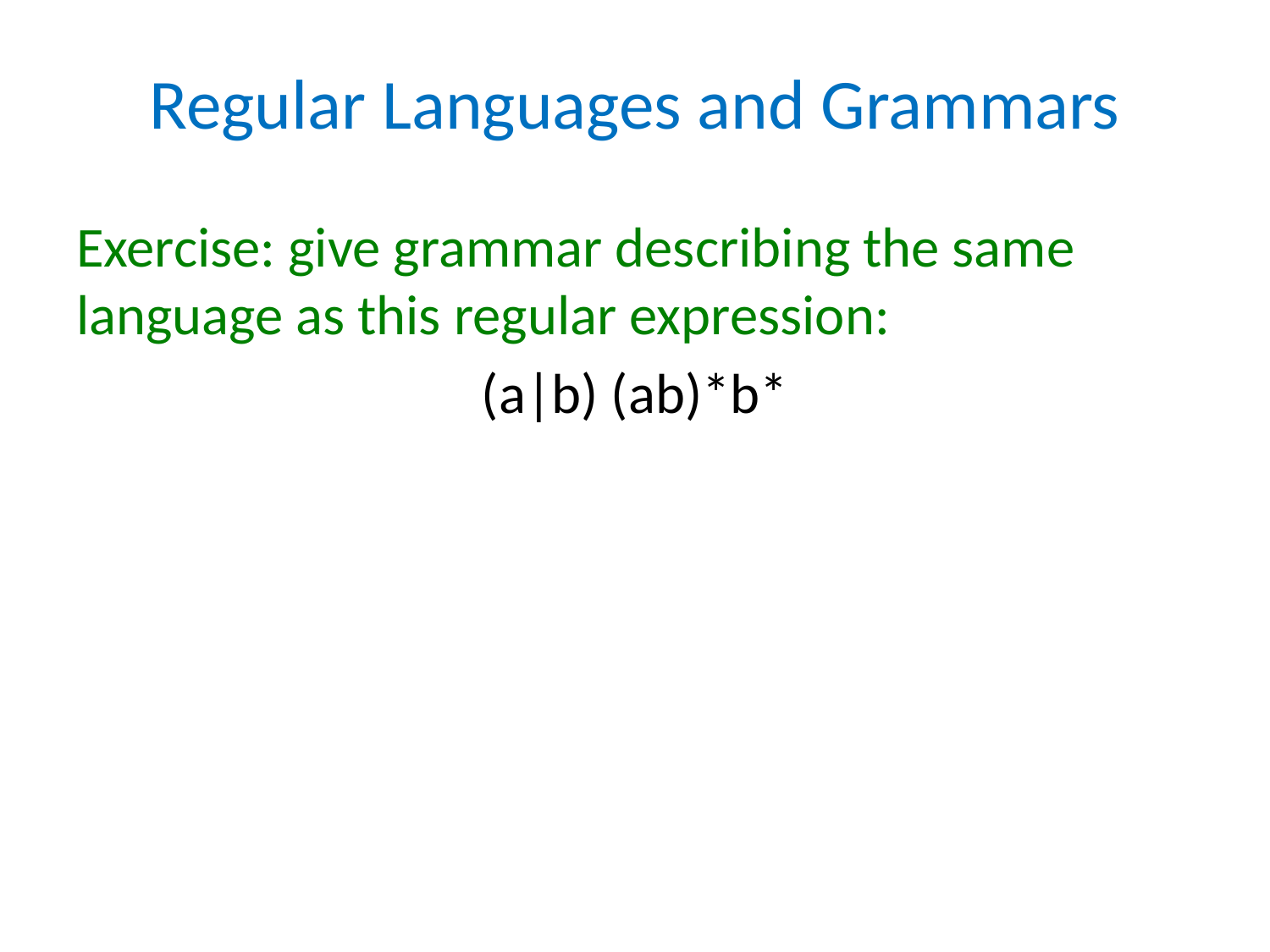

# Regular Languages and Grammars
Exercise: give grammar describing the same language as this regular expression:
(a|b) (ab)*b*